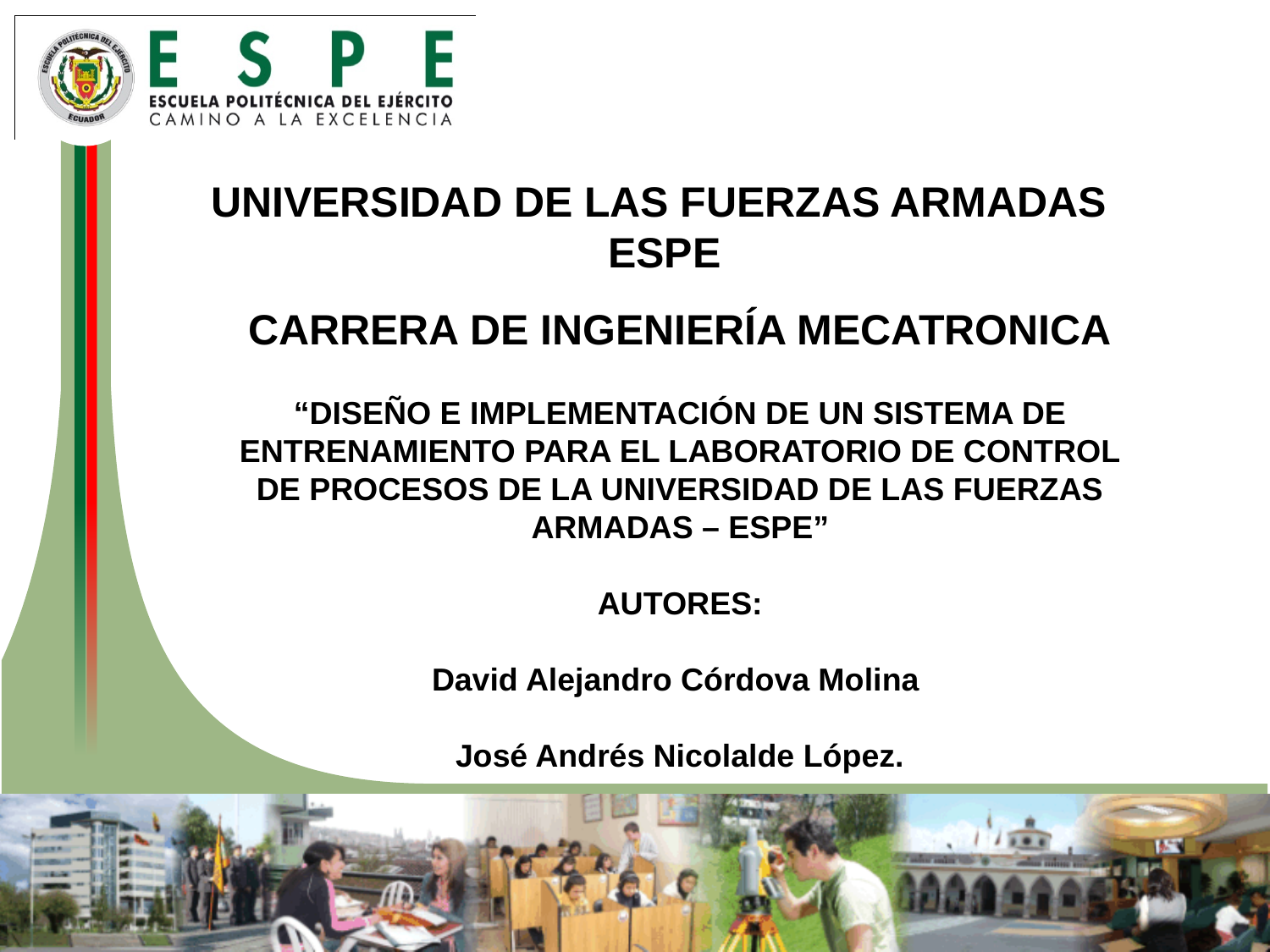

UNIVERSIDAD DE LAS FUERZAS ARMADAS
ESPE
CARRERA DE INGENIERÍA MECATRONICA
“DISEÑO E IMPLEMENTACIÓN DE UN SISTEMA DE ENTRENAMIENTO PARA EL LABORATORIO DE CONTROL DE PROCESOS DE LA UNIVERSIDAD DE LAS FUERZAS ARMADAS – ESPE”

AUTORES:

David Alejandro Córdova Molina

José Andrés Nicolalde López.